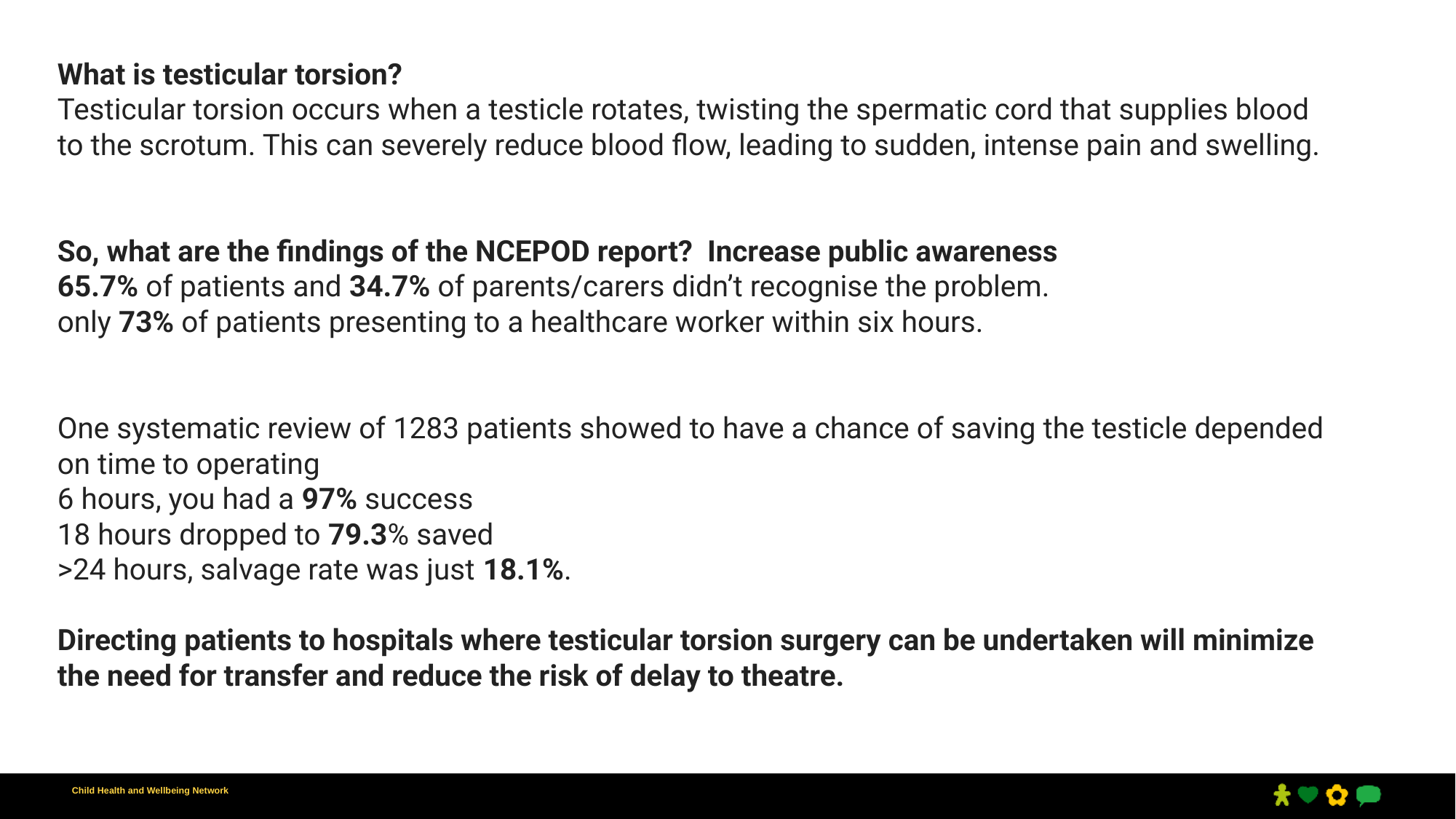

What is testicular torsion?
Testicular torsion occurs when a testicle rotates, twisting the spermatic cord that supplies blood to the scrotum. This can severely reduce blood flow, leading to sudden, intense pain and swelling.

So, what are the findings of the NCEPOD report?  Increase public awareness
65.7% of patients and 34.7% of parents/carers didn’t recognise the problem.
only 73% of patients presenting to a healthcare worker within six hours.

One systematic review of 1283 patients showed to have a chance of saving the testicle depended on time to operating
6 hours, you had a 97% success
18 hours dropped to 79.3% saved
>24 hours, salvage rate was just 18.1%.

Directing patients to hospitals where testicular torsion surgery can be undertaken will minimize the need for transfer and reduce the risk of delay to theatre.